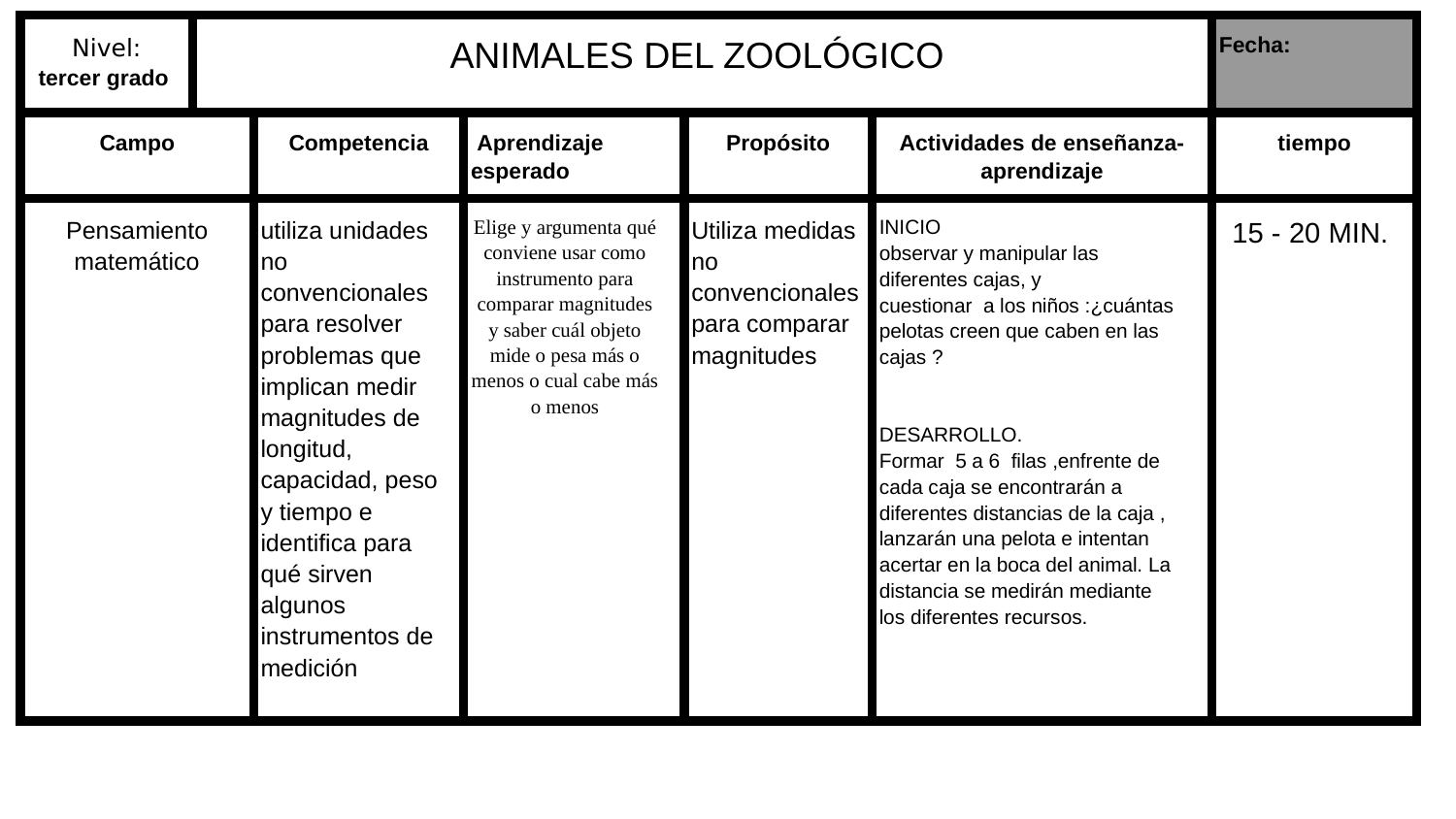

| Nivel: tercer grado | animales del zoológico |  |  |  |  | Fecha: |
| --- | --- | --- | --- | --- | --- | --- |
| Campo |  | Competencia | Aprendizaje esperado | Propósito | Actividades de enseñanza-aprendizaje | tiempo |
| Pensamiento matemático |  | utiliza unidades no convencionales para resolver problemas que implican medir magnitudes de longitud, capacidad, peso y tiempo e identifica para qué sirven algunos instrumentos de medición | Elige y argumenta qué conviene usar como instrumento para comparar magnitudes y saber cuál objeto mide o pesa más o menos o cual cabe más o menos | Utiliza medidas no convencionales para comparar magnitudes | INICIO observar y manipular las diferentes cajas, y cuestionar a los niños :¿cuántas pelotas creen que caben en las cajas ? DESARROLLO. Formar 5 a 6 filas ,enfrente de cada caja se encontrarán a diferentes distancias de la caja , lanzarán una pelota e intentan acertar en la boca del animal. La distancia se medirán mediante los diferentes recursos. | 15 - 20 min. |
|  |  |  |  |  |  |  |